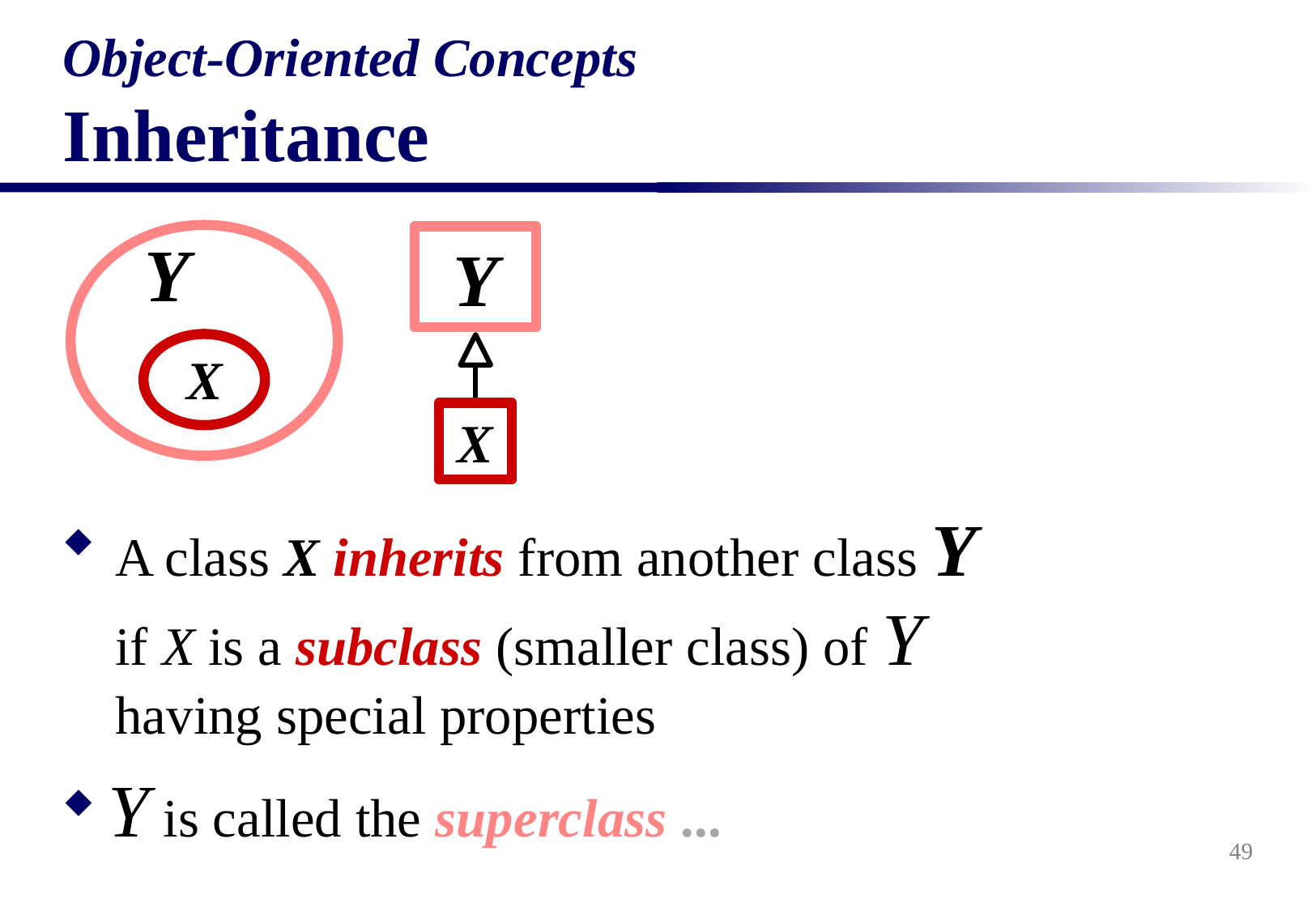

# Object-Oriented Concepts Inheritance
Y

Y

X

X
A class X inherits from another class Y if X is a subclass (smaller class) of Y having special properties
 Y is called the superclass ...
49